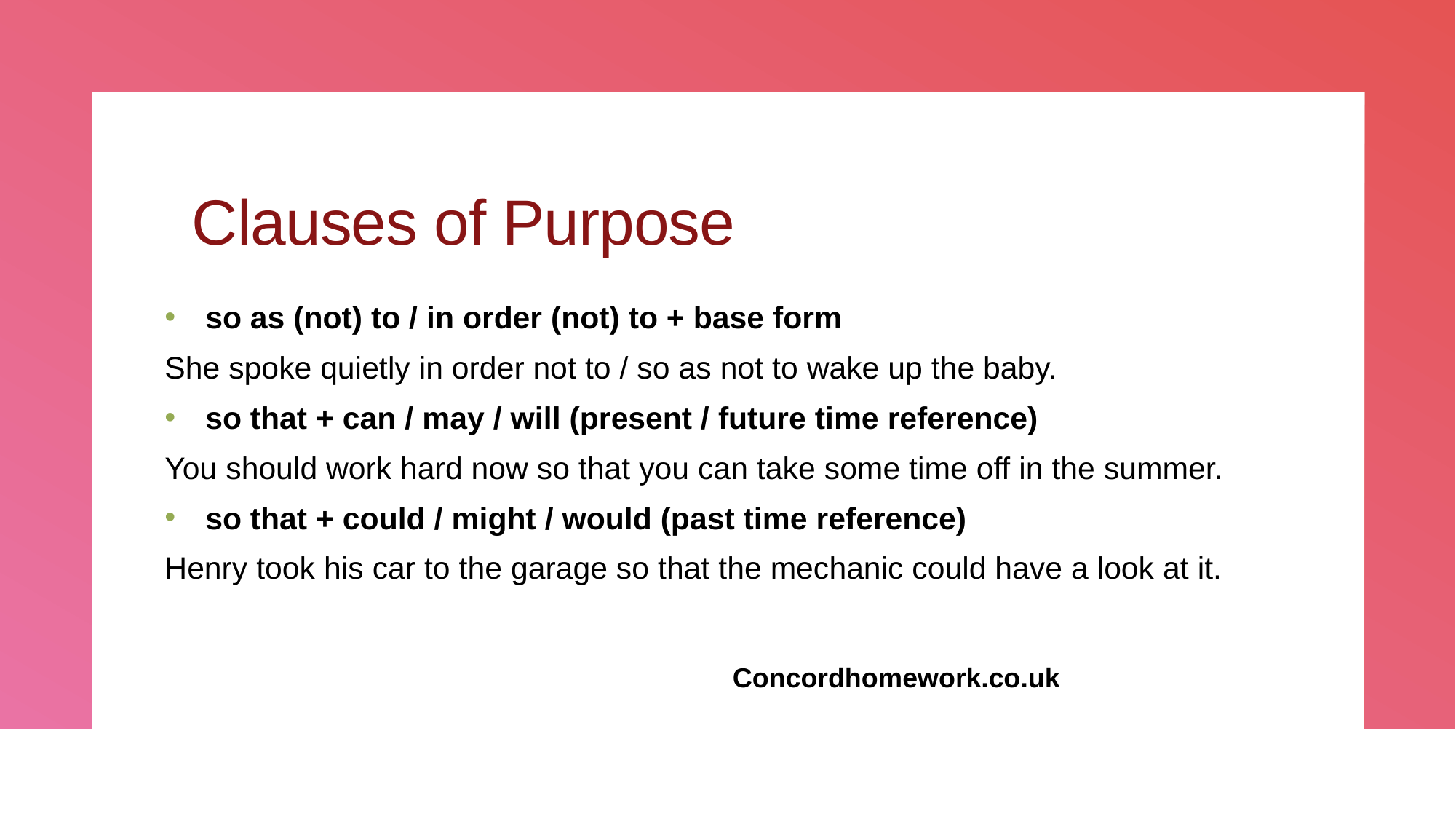

# Clauses of Purpose
so as (not) to / in order (not) to + base form
She spoke quietly in order not to / so as not to wake up the baby.
so that + can / may / will (present / future time reference)
You should work hard now so that you can take some time off in the summer.
so that + could / might / would (past time reference)
Henry took his car to the garage so that the mechanic could have a look at it.
Concordhomework.co.uk